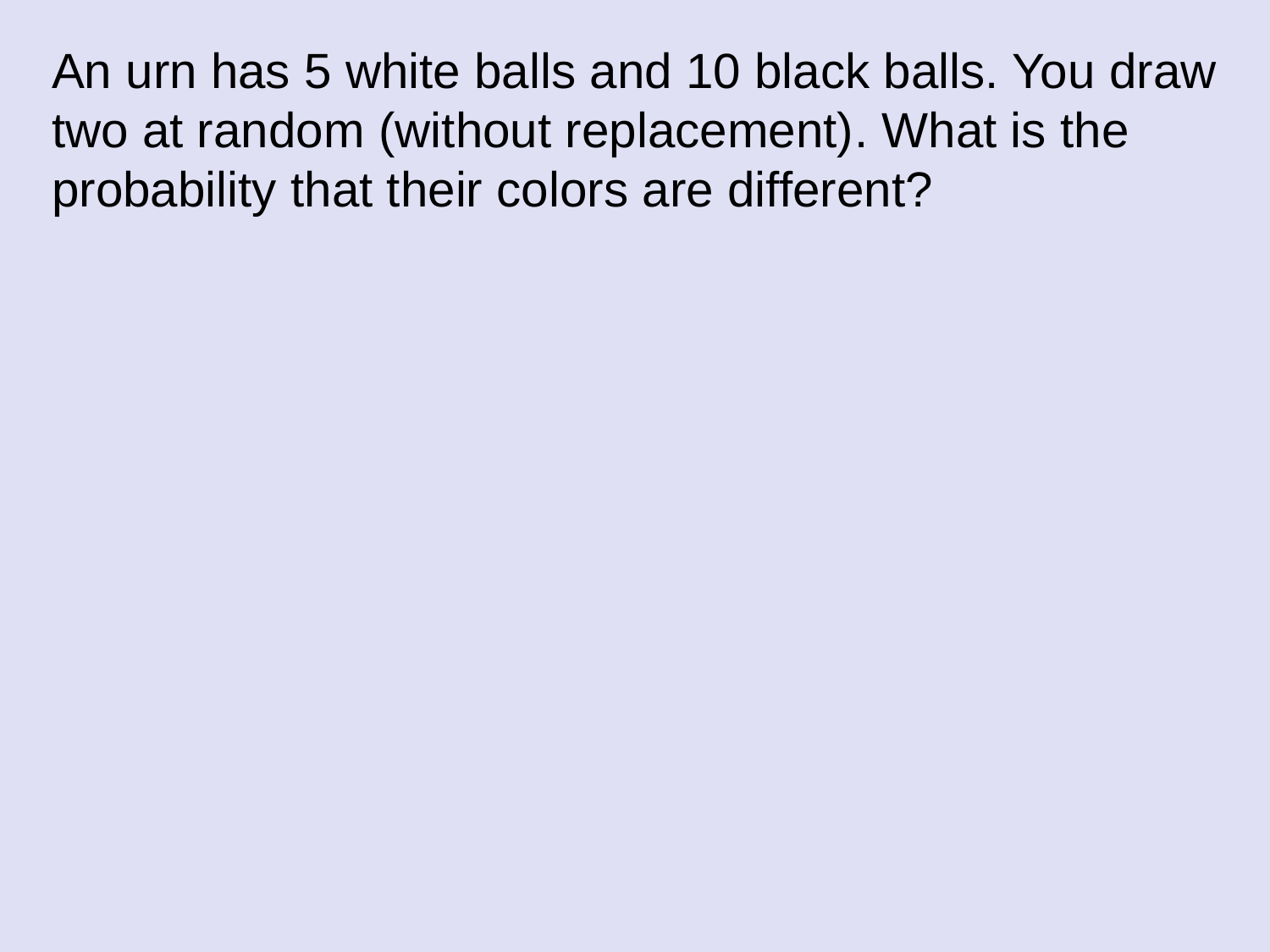

An urn has 5 white balls and 10 black balls. You draw two at random (without replacement). What is the probability that their colors are different?